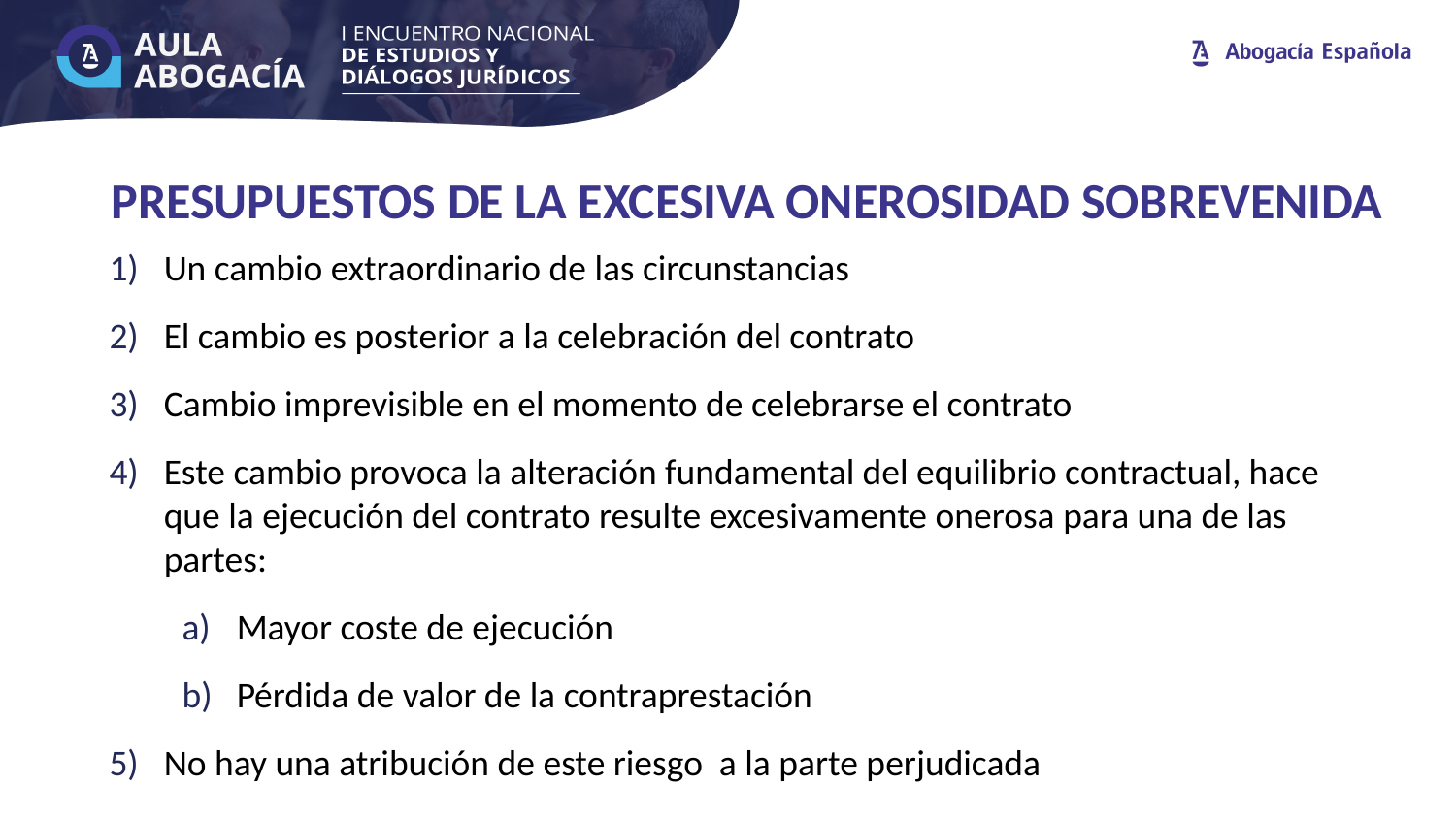

PRESUPUESTOS DE LA EXCESIVA ONEROSIDAD SOBREVENIDA
Un cambio extraordinario de las circunstancias
El cambio es posterior a la celebración del contrato
Cambio imprevisible en el momento de celebrarse el contrato
Este cambio provoca la alteración fundamental del equilibrio contractual, hace que la ejecución del contrato resulte excesivamente onerosa para una de las partes:
Mayor coste de ejecución
Pérdida de valor de la contraprestación
No hay una atribución de este riesgo  a la parte perjudicada